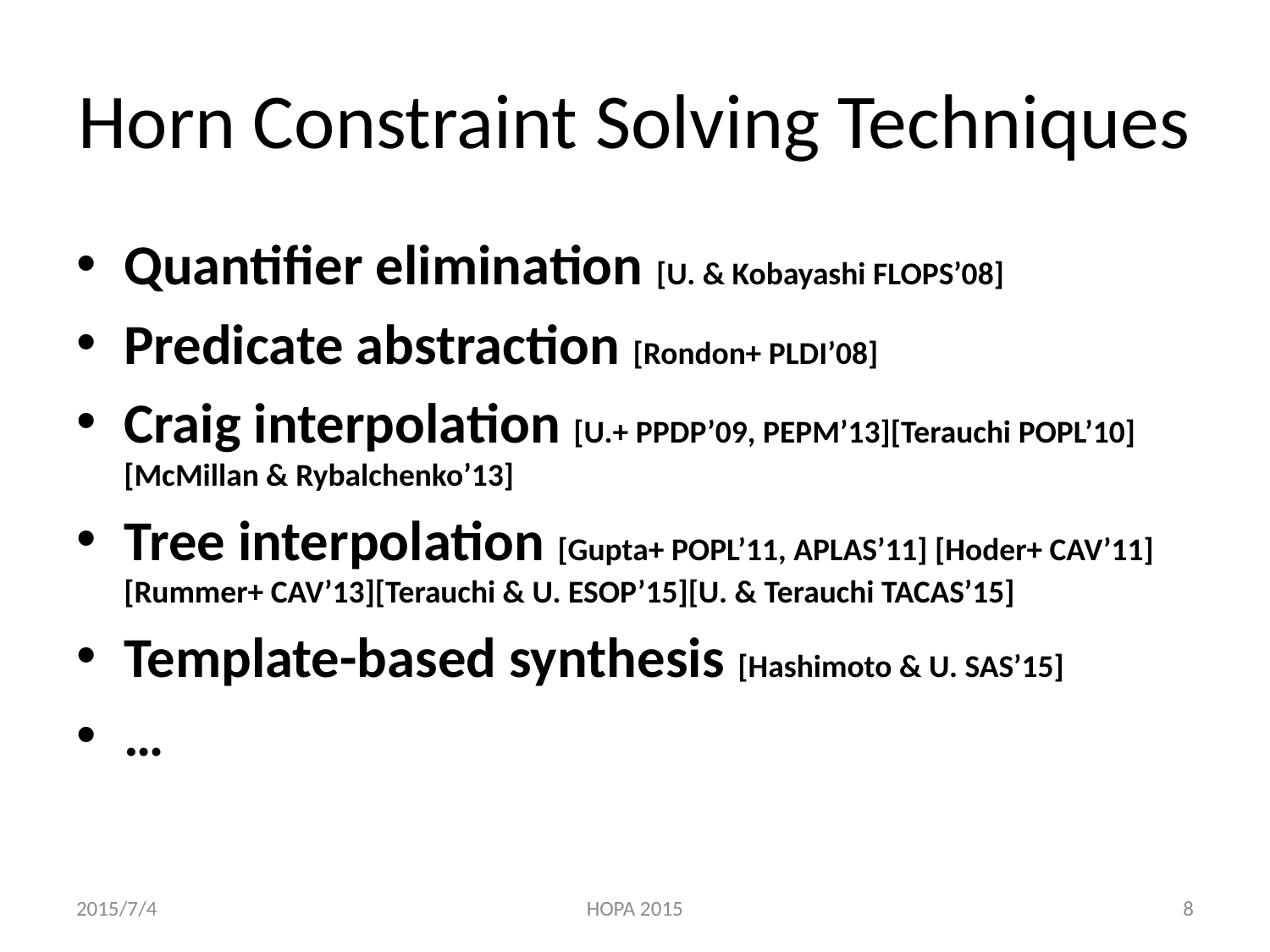

# Horn Constraint Solving Techniques
Quantifier elimination [U. & Kobayashi FLOPS’08]
Predicate abstraction [Rondon+ PLDI’08]
Craig interpolation [U.+ PPDP’09, PEPM’13][Terauchi POPL’10]
[McMillan & Rybalchenko’13]
Tree interpolation [Gupta+ POPL’11, APLAS’11] [Hoder+ CAV’11]
[Rummer+ CAV’13][Terauchi & U. ESOP’15][U. & Terauchi TACAS’15]
Template-based synthesis [Hashimoto & U. SAS’15]
…
2015/7/4
HOPA 2015
8